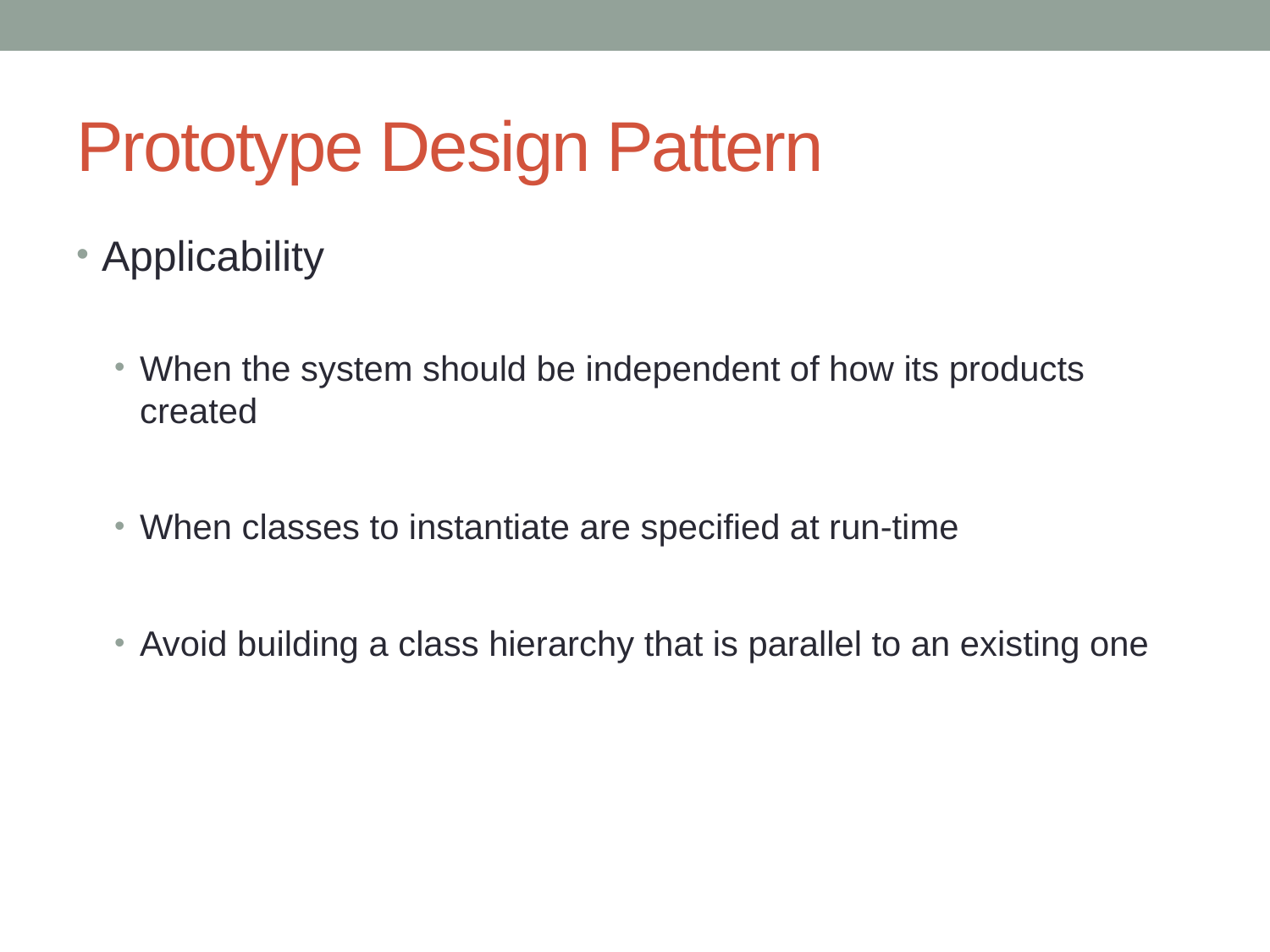

# Prototype Design Pattern
Applicability

When the system should be independent of how its products created

When classes to instantiate are specified at run-time

Avoid building a class hierarchy that is parallel to an existing one